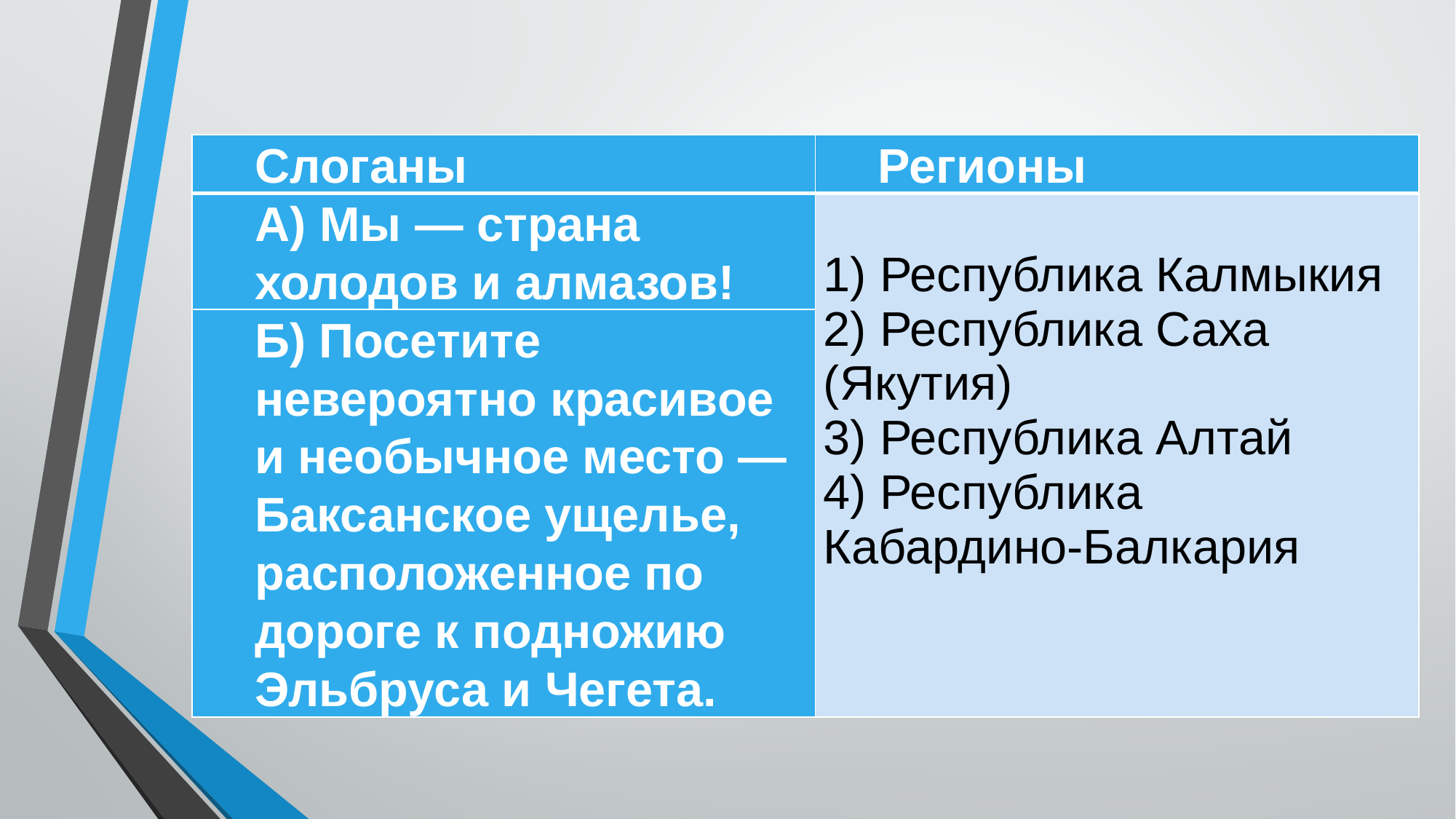

| Слоганы | Регионы |
| --- | --- |
| А) Мы — страна холодов и алмазов! | 1) Республика Калмыкия 2) Республика Саха (Якутия) 3) Республика Алтай 4) Республика Кабардино-Балкария |
| Б) Посетите невероятно красивое и необычное место — Баксанское ущелье, расположенное по дороге к подножию Эльбруса и Чегета. |  |